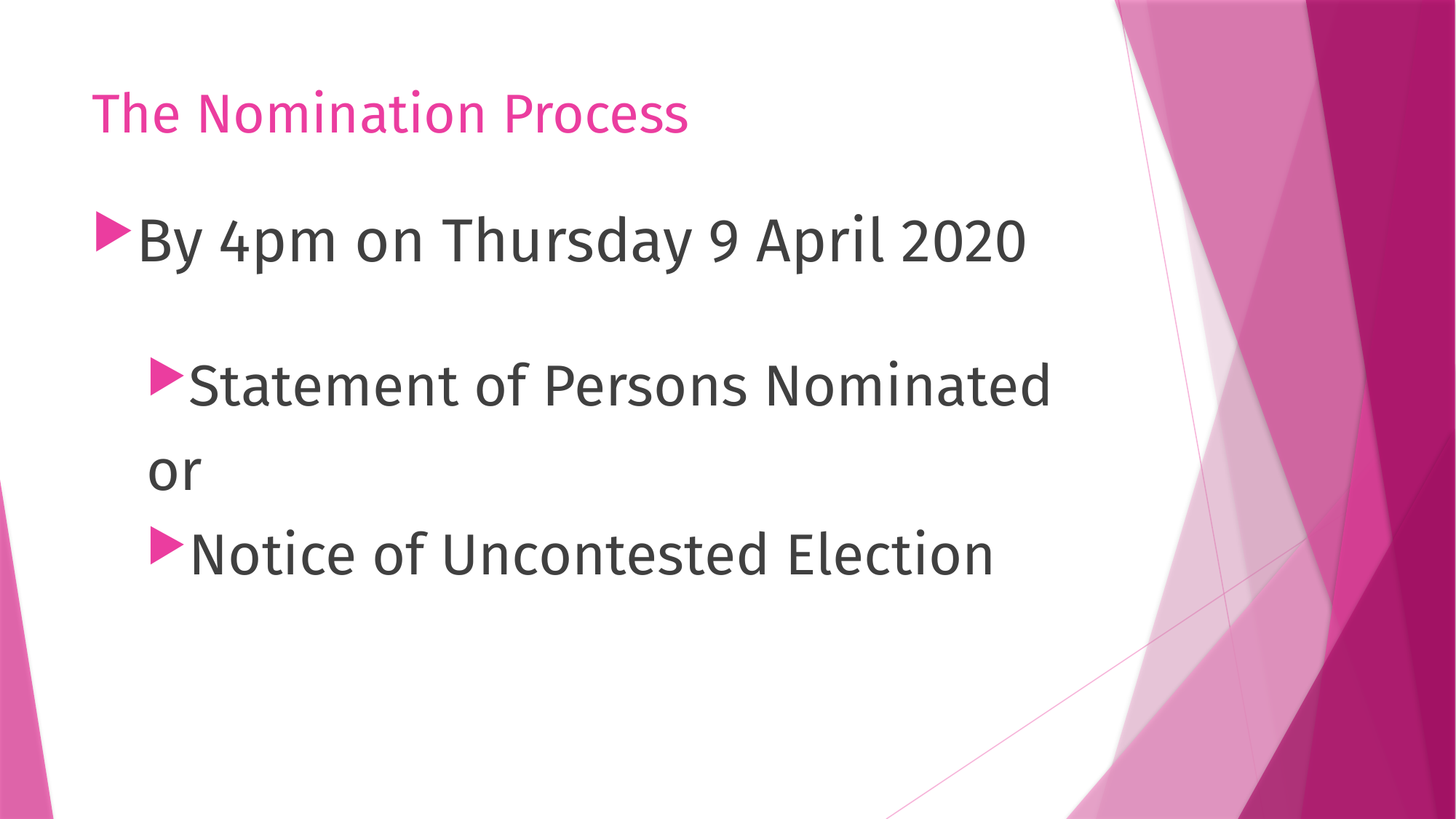

# The Nomination Process
By 4pm on Thursday 9 April 2020

Statement of Persons Nominated
or
Notice of Uncontested Election